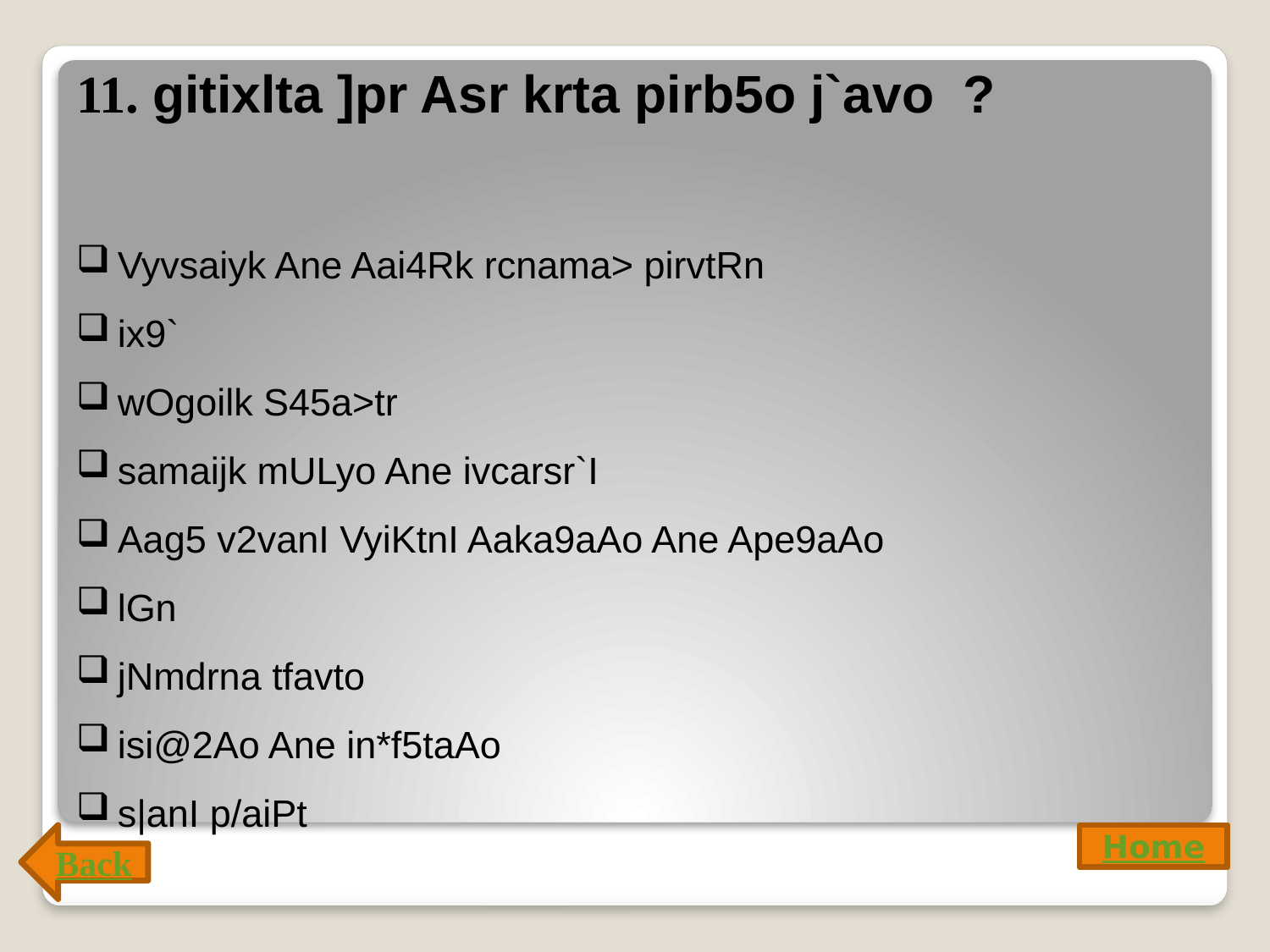

11. gitixlta ]pr Asr krta pirb5o j`avo  ?
 Vyvsaiyk Ane Aai4Rk rcnama> pirvtRn
 ix9`
 wOgoilk S45a>tr
 samaijk mULyo Ane ivcarsr`I
 Aag5 v2vanI VyiKtnI Aaka9aAo Ane Ape9aAo
 lGn
 jNmdrna tfavto
 isi@2Ao Ane in*f5taAo
 s|anI p/aiPt

Back
Home